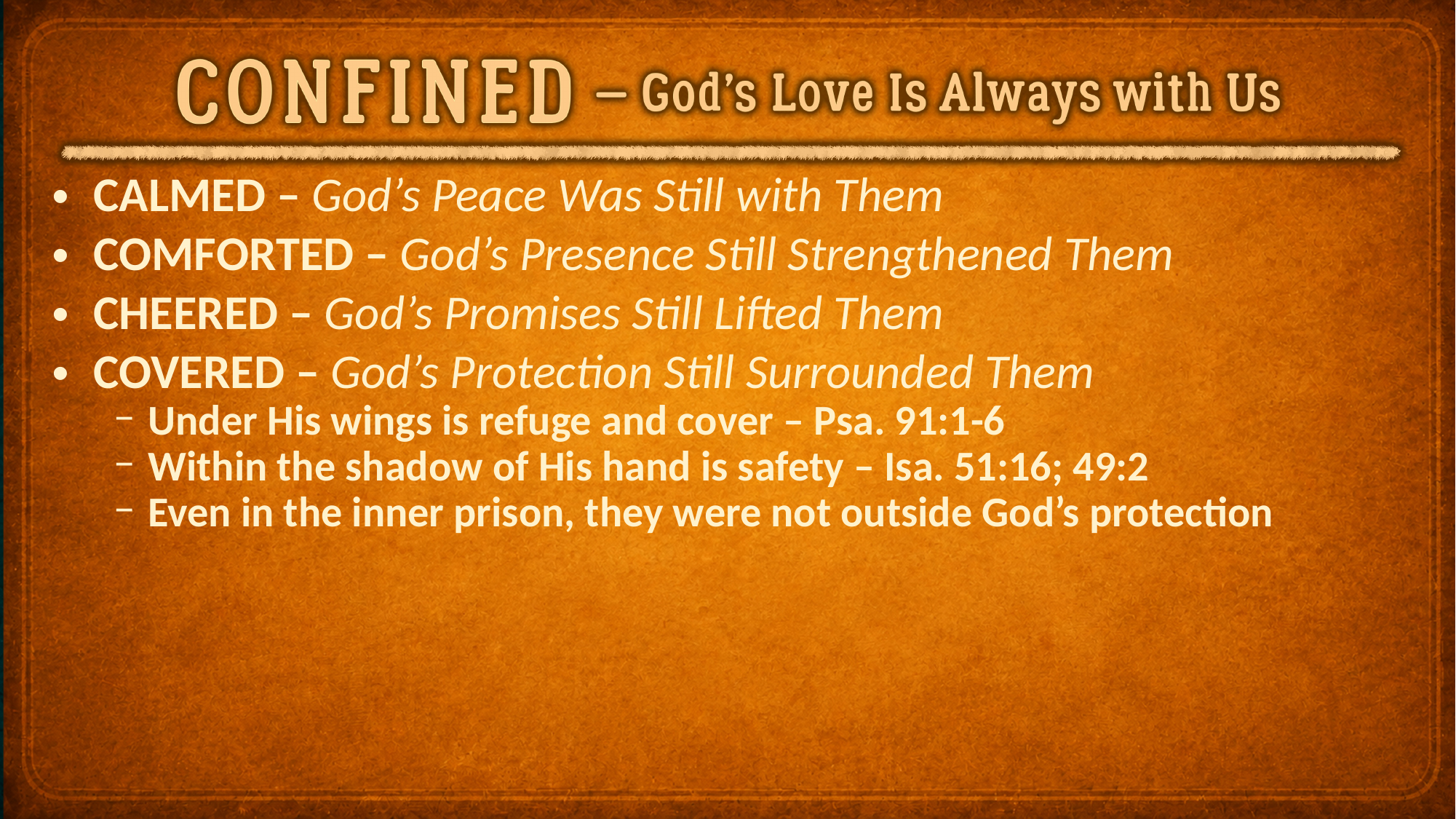

CALMED – God’s Peace Was Still with Them
COMFORTED – God’s Presence Still Strengthened Them
CHEERED – God’s Promises Still Lifted Them
COVERED – God’s Protection Still Surrounded Them
Under His wings is refuge and cover – Psa. 91:1-6
Within the shadow of His hand is safety – Isa. 51:16; 49:2
Even in the inner prison, they were not outside God’s protection